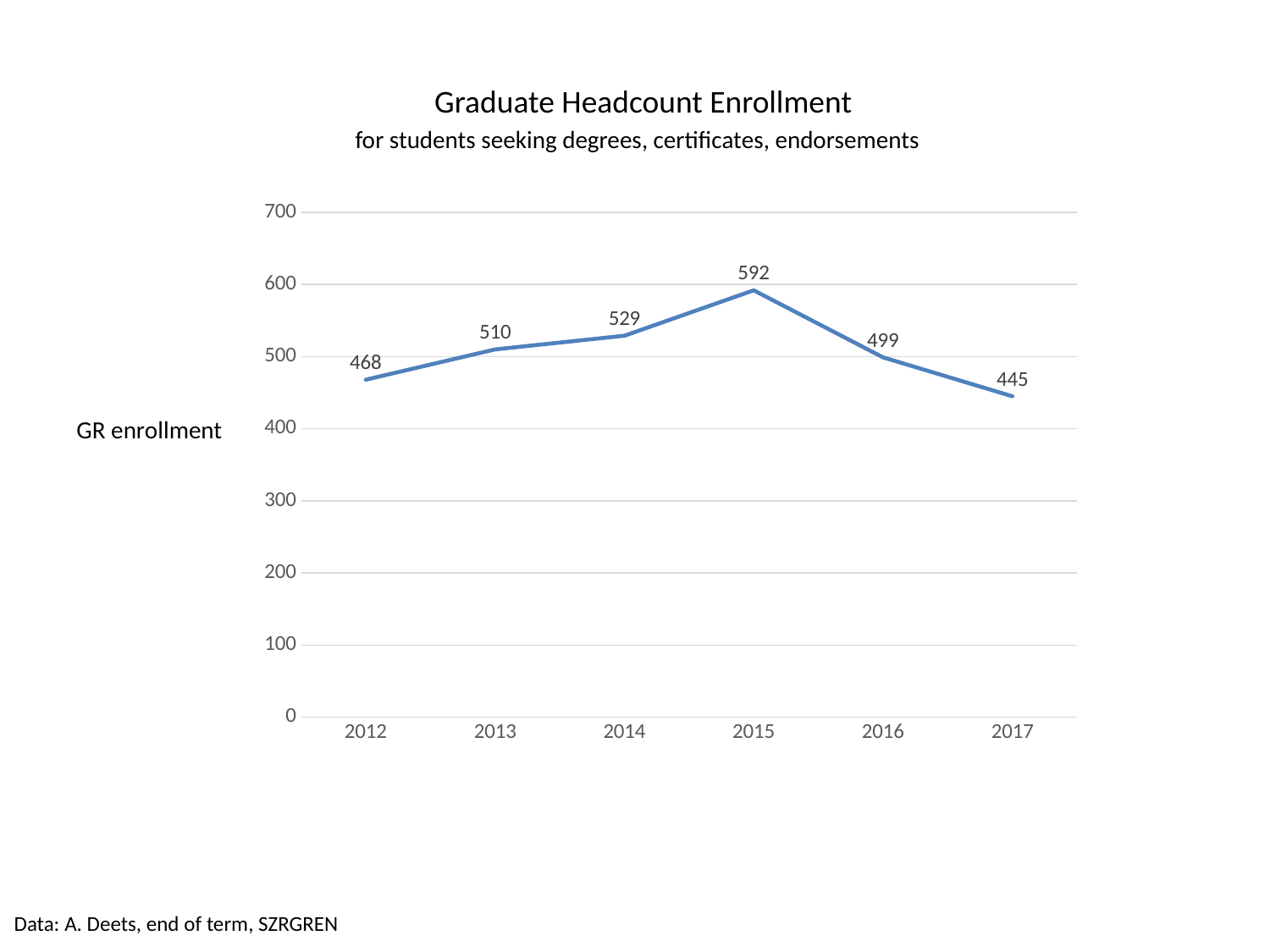

Graduate Headcount Enrollment
for students seeking degrees, certificates, endorsements

### Chart

| Category | Series 1 |
|---|---|
| 2012.0 | 468.0 |
| 2013.0 | 510.0 |
| 2014.0 | 529.0 |
| 2015.0 | 592.0 |
| 2016.0 | 499.0 |
| 2017.0 | 445.0 |
GR enrollment
Data: A. Deets, end of term, SZRGREN